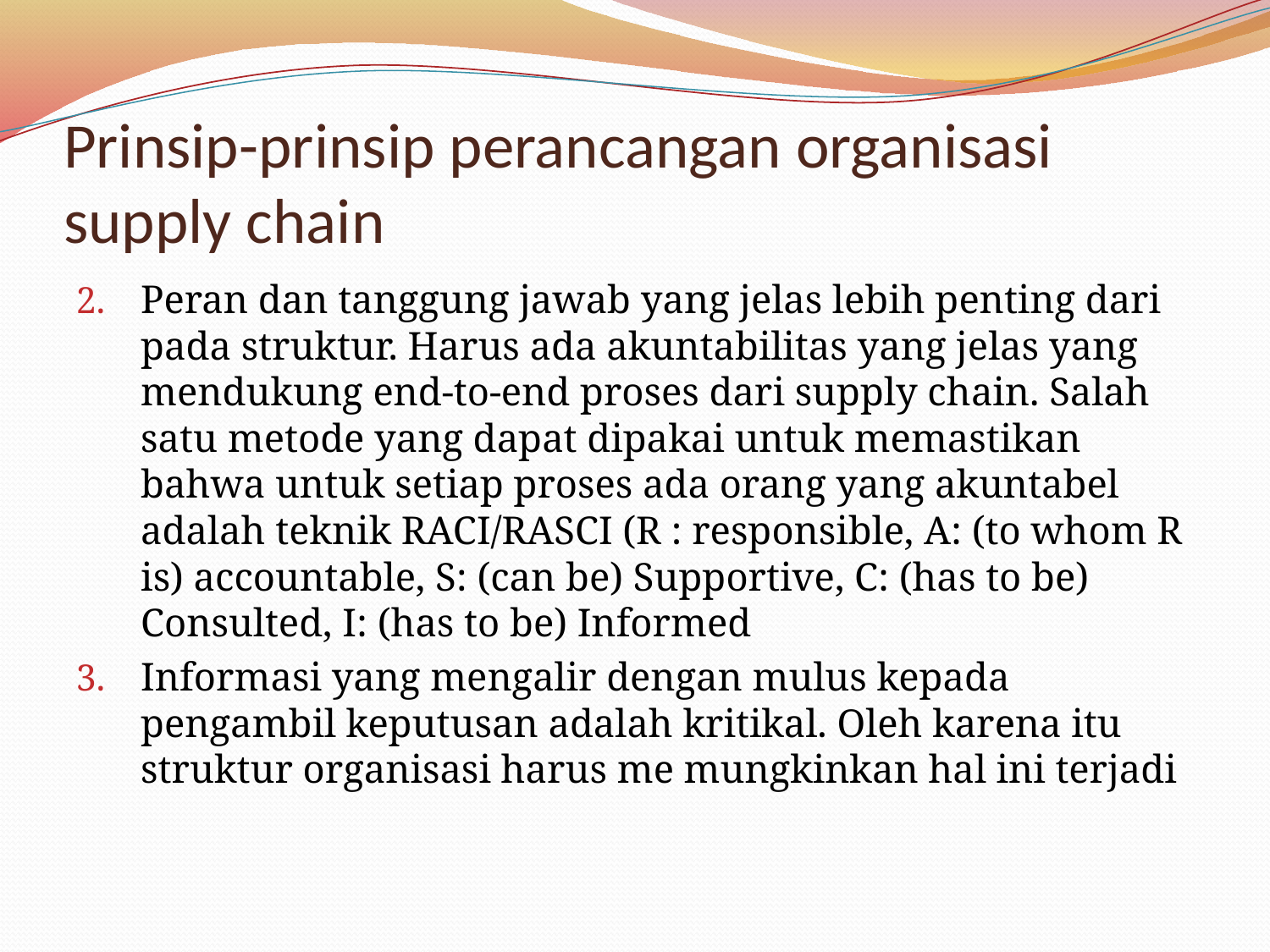

# Prinsip-prinsip perancangan organisasi supply chain
Peran dan tanggung jawab yang jelas lebih penting dari pada struktur. Harus ada akuntabilitas yang jelas yang mendukung end-to-end proses dari supply chain. Salah satu metode yang dapat dipakai untuk memastikan bahwa untuk setiap proses ada orang yang akuntabel adalah teknik RACI/RASCI (R : responsible, A: (to whom R is) accountable, S: (can be) Supportive, C: (has to be) Consulted, I: (has to be) Informed
Informasi yang mengalir dengan mulus kepada pengambil keputusan adalah kritikal. Oleh karena itu struktur organisasi harus me mungkinkan hal ini terjadi